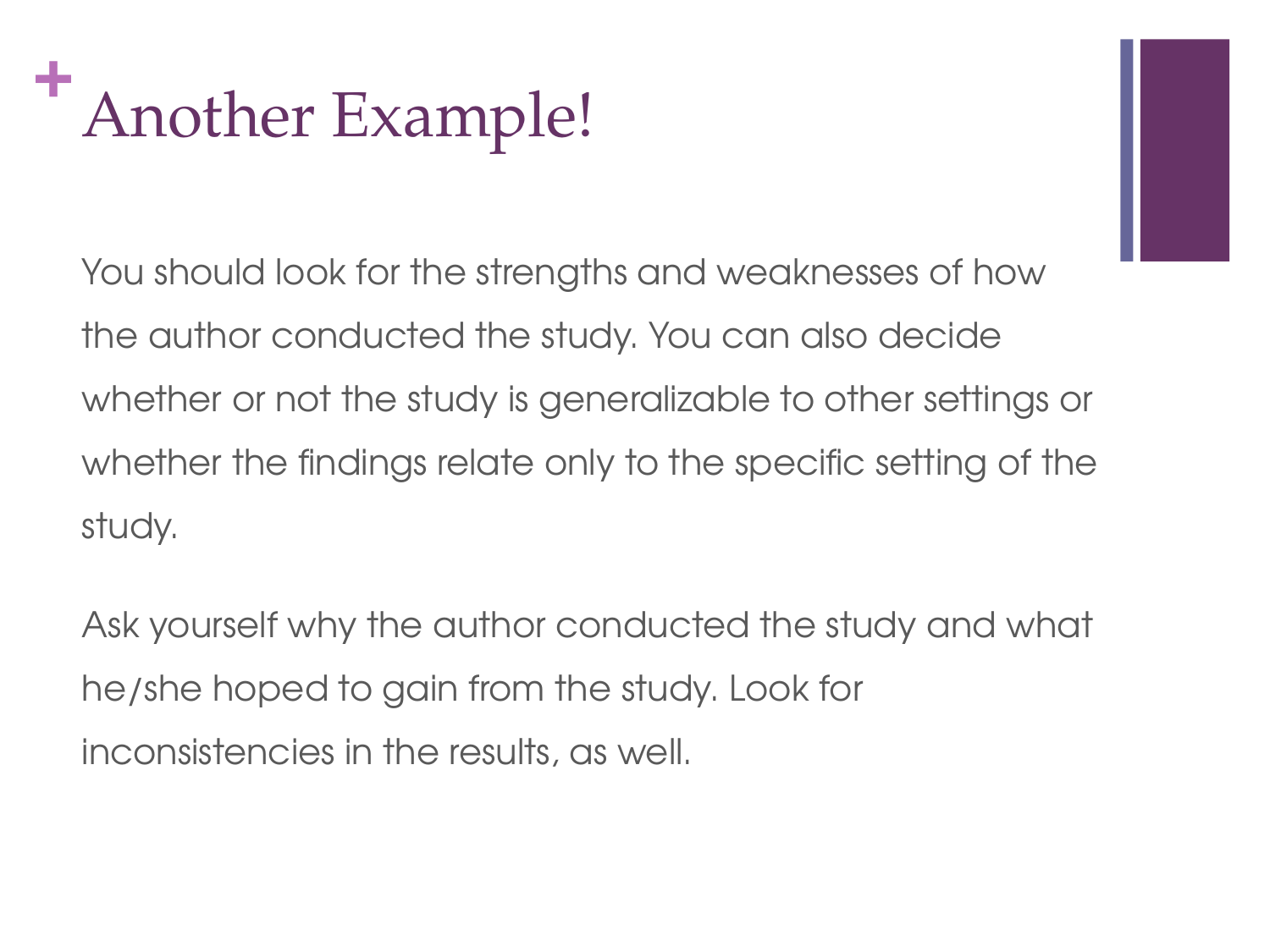

# Another Example!
You should look for the strengths and weaknesses of how the author conducted the study. You can also decide whether or not the study is generalizable to other settings or whether the findings relate only to the specific setting of the study.
Ask yourself why the author conducted the study and what he/she hoped to gain from the study. Look for inconsistencies in the results, as well.